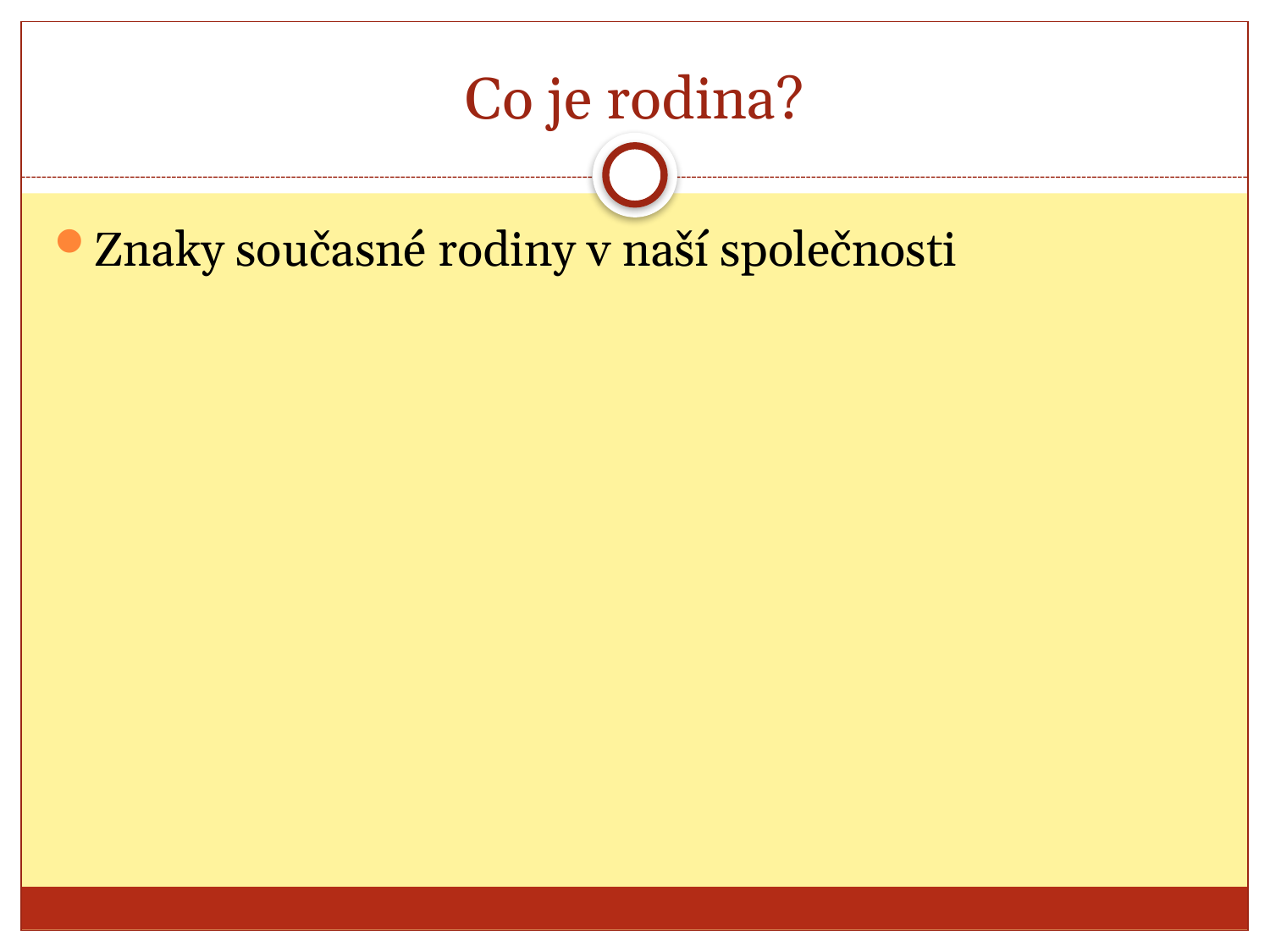

# Co je rodina?
Znaky současné rodiny v naší společnosti